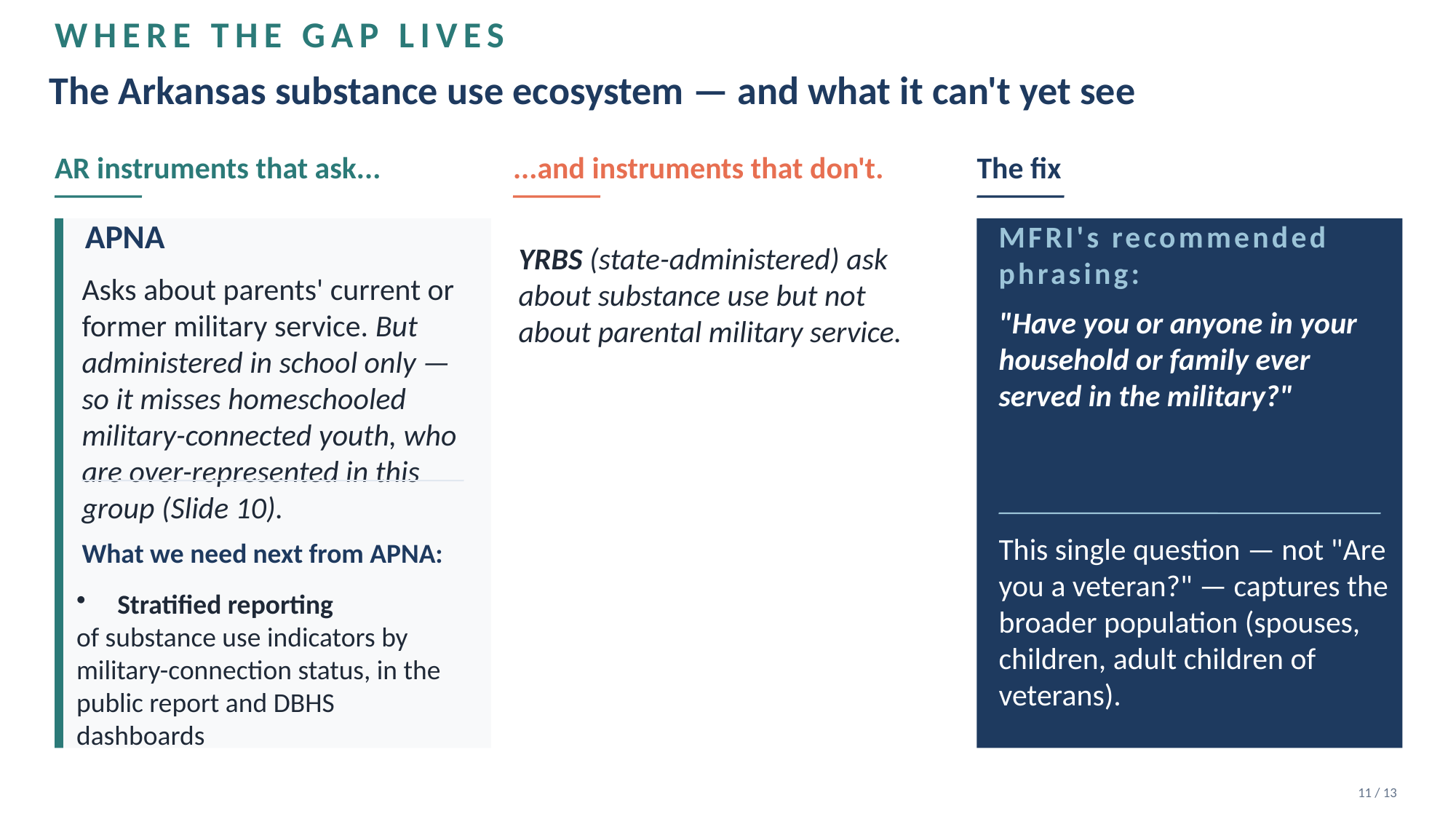

WHERE THE GAP LIVES
The Arkansas substance use ecosystem — and what it can't yet see
AR instruments that ask...
...and instruments that don't.
The fix

APNA

MFRI's recommended phrasing:
YRBS (state-administered) ask about substance use but not about parental military service.
Asks about parents' current or former military service. But administered in school only — so it misses homeschooled military-connected youth, who are over-represented in this group (Slide 10).
"Have you or anyone in your household or family ever served in the military?"

This single question — not "Are you a veteran?" — captures the broader population (spouses, children, adult children of veterans).
What we need next from APNA:
Stratified reporting
of substance use indicators by military-connection status, in the public report and DBHS dashboards
11 / 13